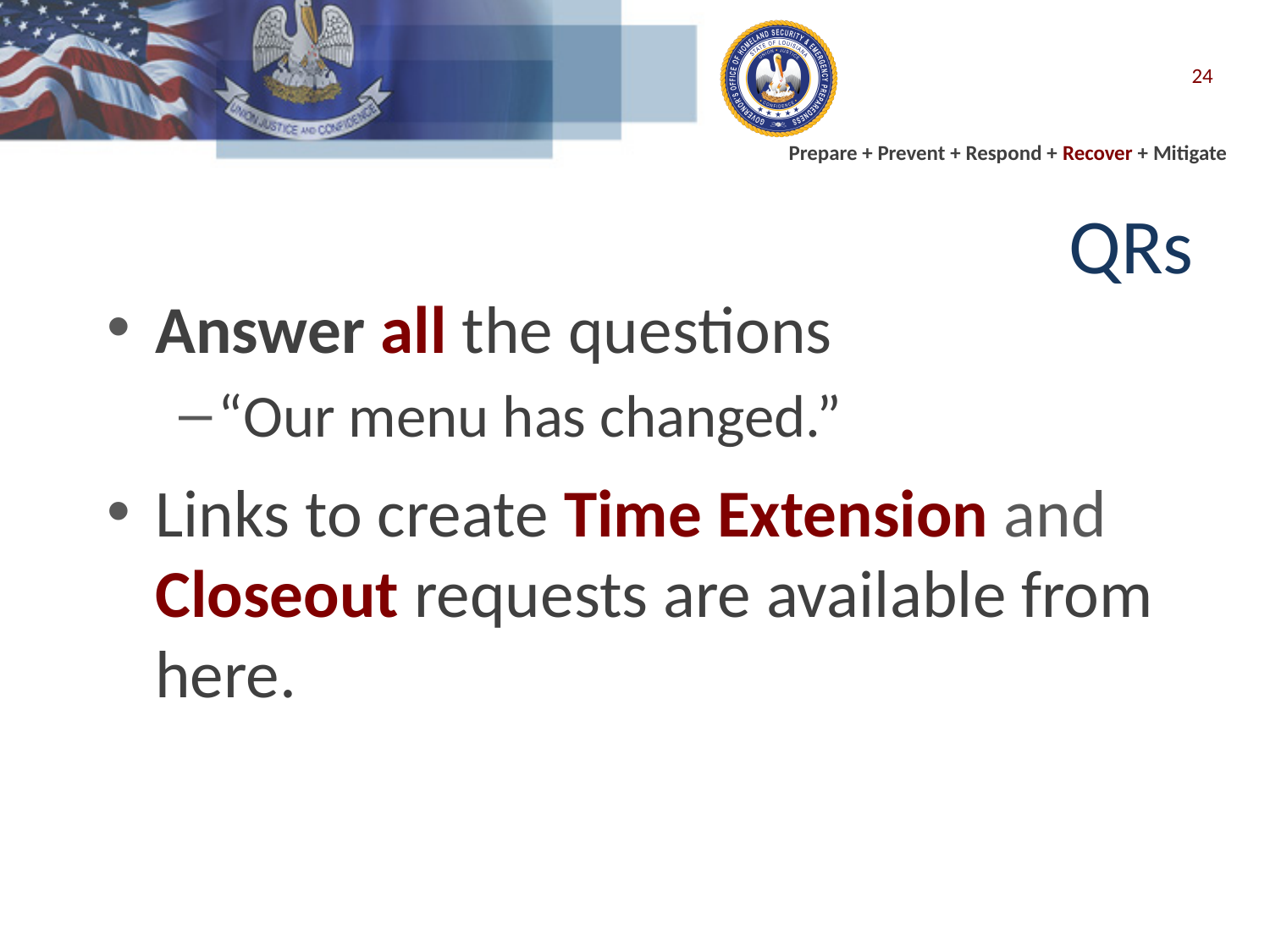

24
# QRs
Answer all the questions
“Our menu has changed.”
Links to create Time Extension and Closeout requests are available from here.